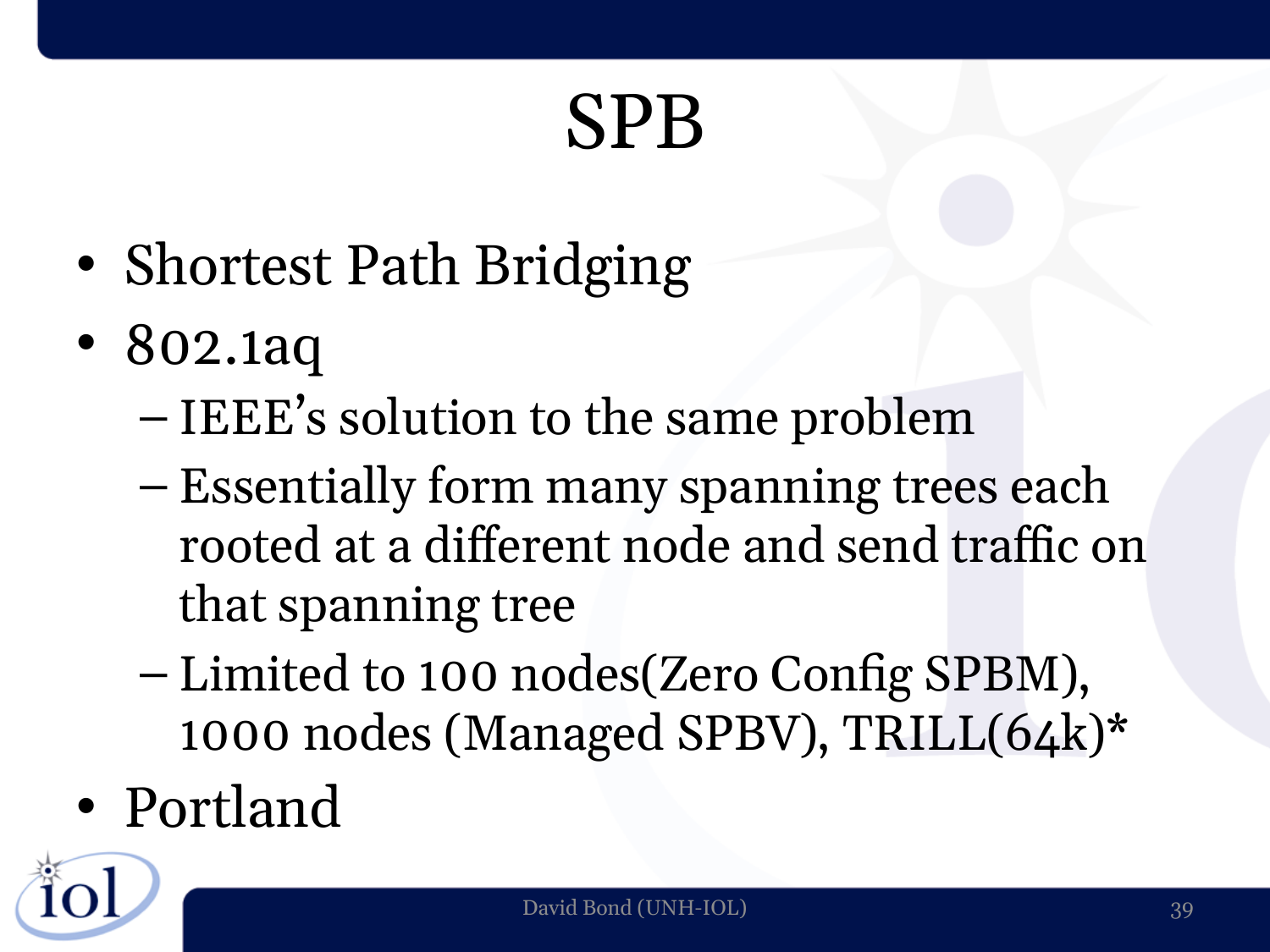

# SPB
Shortest Path Bridging
802.1aq
IEEE’s solution to the same problem
Essentially form many spanning trees each rooted at a different node and send traffic on that spanning tree
Limited to 100 nodes(Zero Config SPBM), 1000 nodes (Managed SPBV), TRILL(64k)*
Portland
David Bond (UNH-IOL)
39